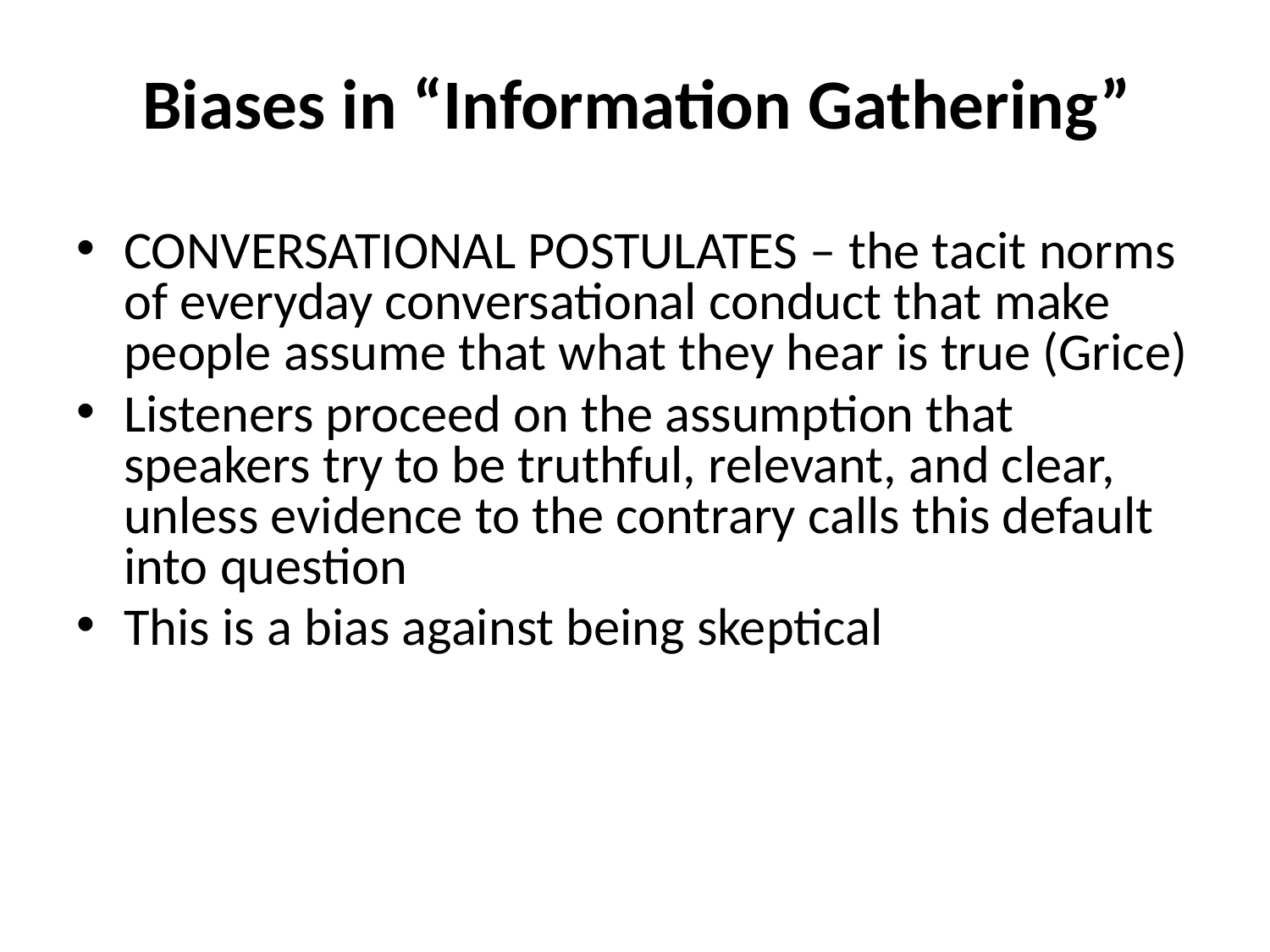

# Biases in “Information Gathering”
CONVERSATIONAL POSTULATES – the tacit norms of everyday conversational conduct that make people assume that what they hear is true (Grice)
Listeners proceed on the assumption that speakers try to be truthful, relevant, and clear, unless evidence to the contrary calls this default into question
This is a bias against being skeptical